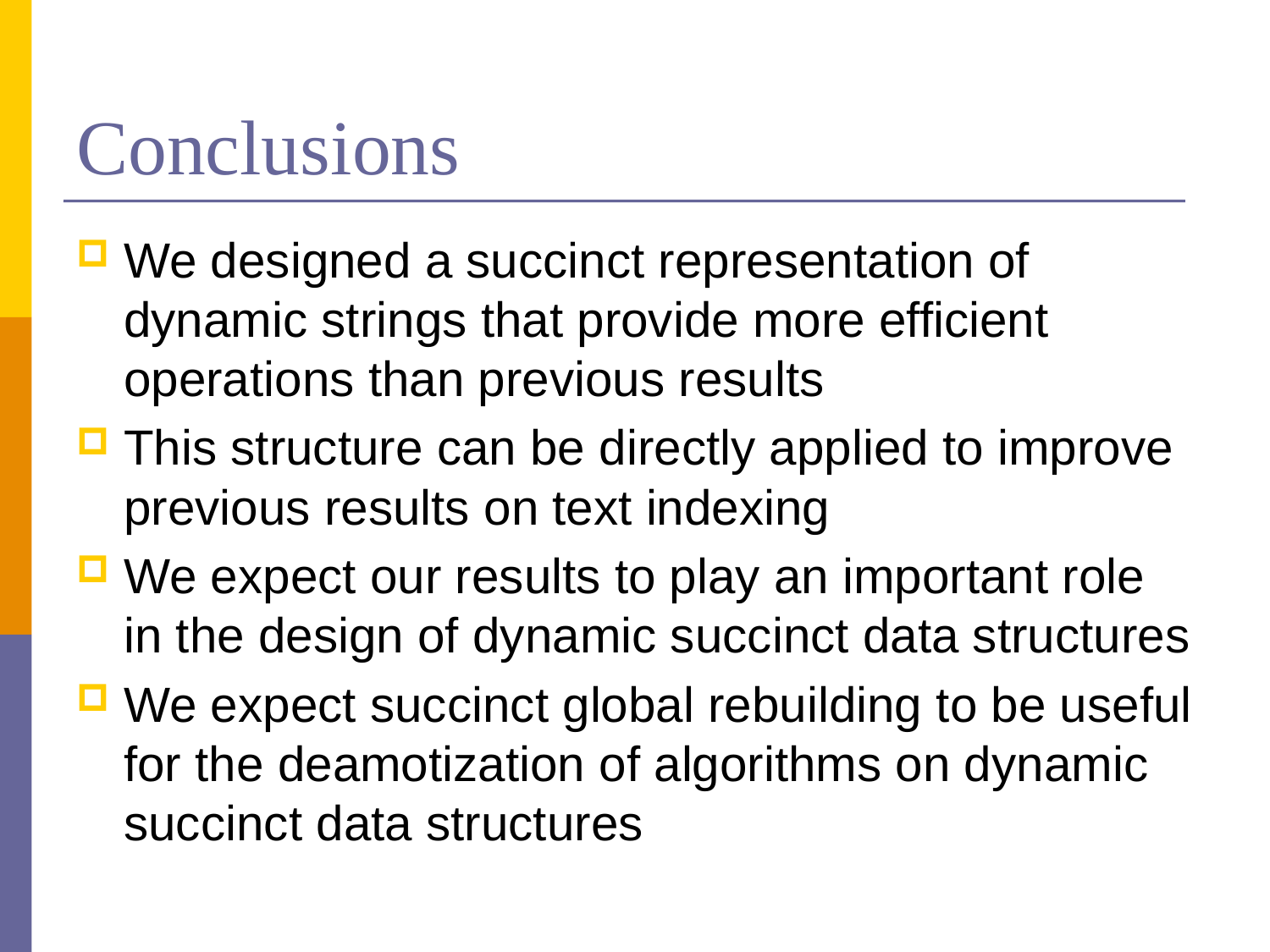

# Conclusions
We designed a succinct representation of dynamic strings that provide more efficient operations than previous results
This structure can be directly applied to improve previous results on text indexing
We expect our results to play an important role in the design of dynamic succinct data structures
We expect succinct global rebuilding to be useful for the deamotization of algorithms on dynamic succinct data structures